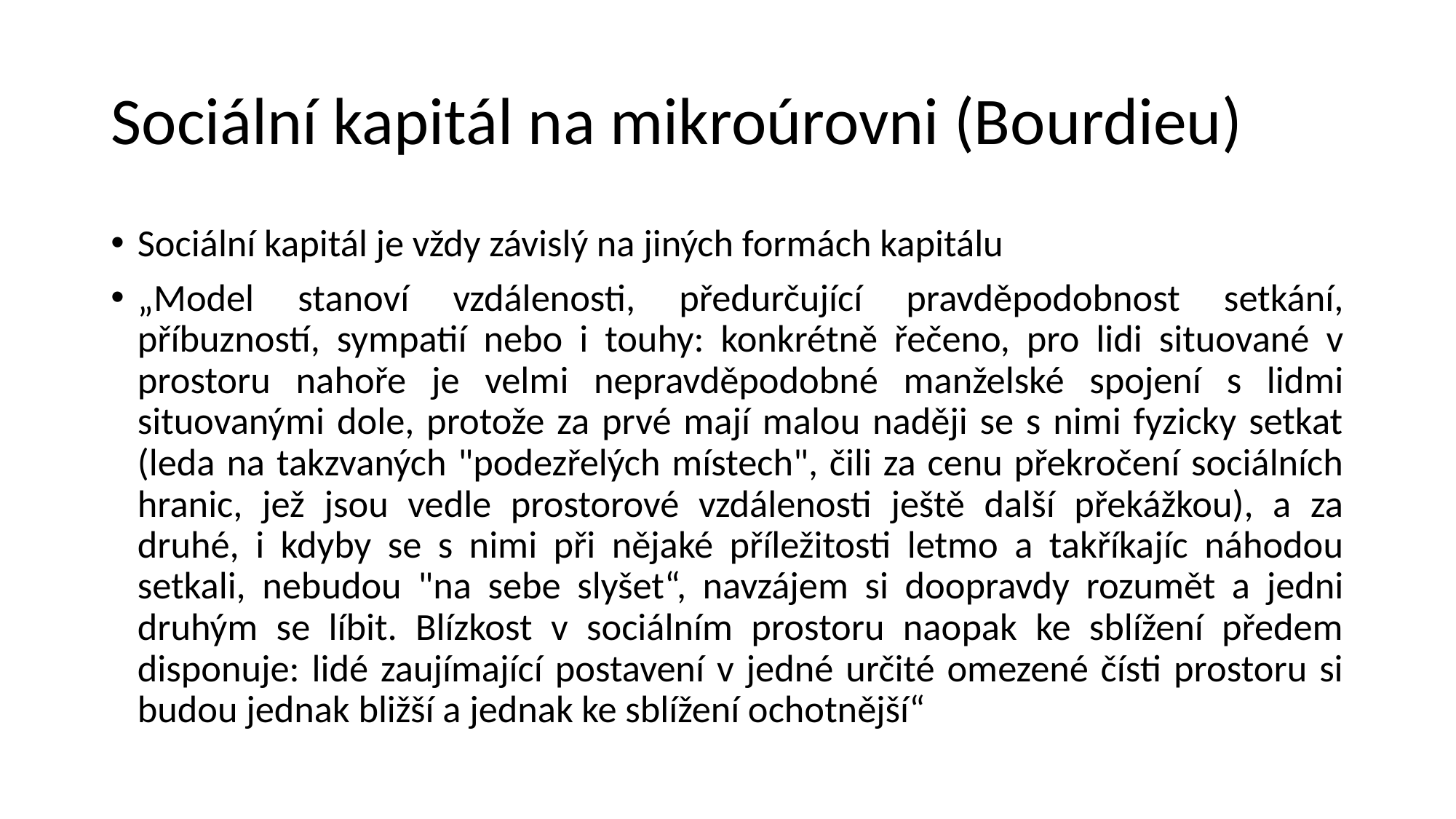

# Sociální kapitál na mikroúrovni (Bourdieu)
Sociální kapitál je vždy závislý na jiných formách kapitálu
„Model stanoví vzdálenosti, předurčující pravděpodobnost setkání, příbuzností, sympatií nebo i touhy: konkrétně řečeno, pro lidi situované v prostoru nahoře je velmi nepravděpodobné manželské spojení s lidmi situovanými dole, protože za prvé mají malou naději se s nimi fyzicky setkat (leda na takzvaných "podezřelých místech", čili za cenu překročení sociálních hranic, jež jsou vedle prostorové vzdálenosti ještě další překážkou), a za druhé, i kdyby se s nimi při nějaké příležitosti letmo a takříkajíc náhodou setkali, nebudou "na sebe slyšet“, navzájem si doopravdy rozumět a jedni druhým se líbit. Blízkost v sociálním prostoru naopak ke sblížení předem disponuje: lidé zaujímající postavení v jedné určité omezené čísti prostoru si budou jednak bližší a jednak ke sblížení ochotnější“